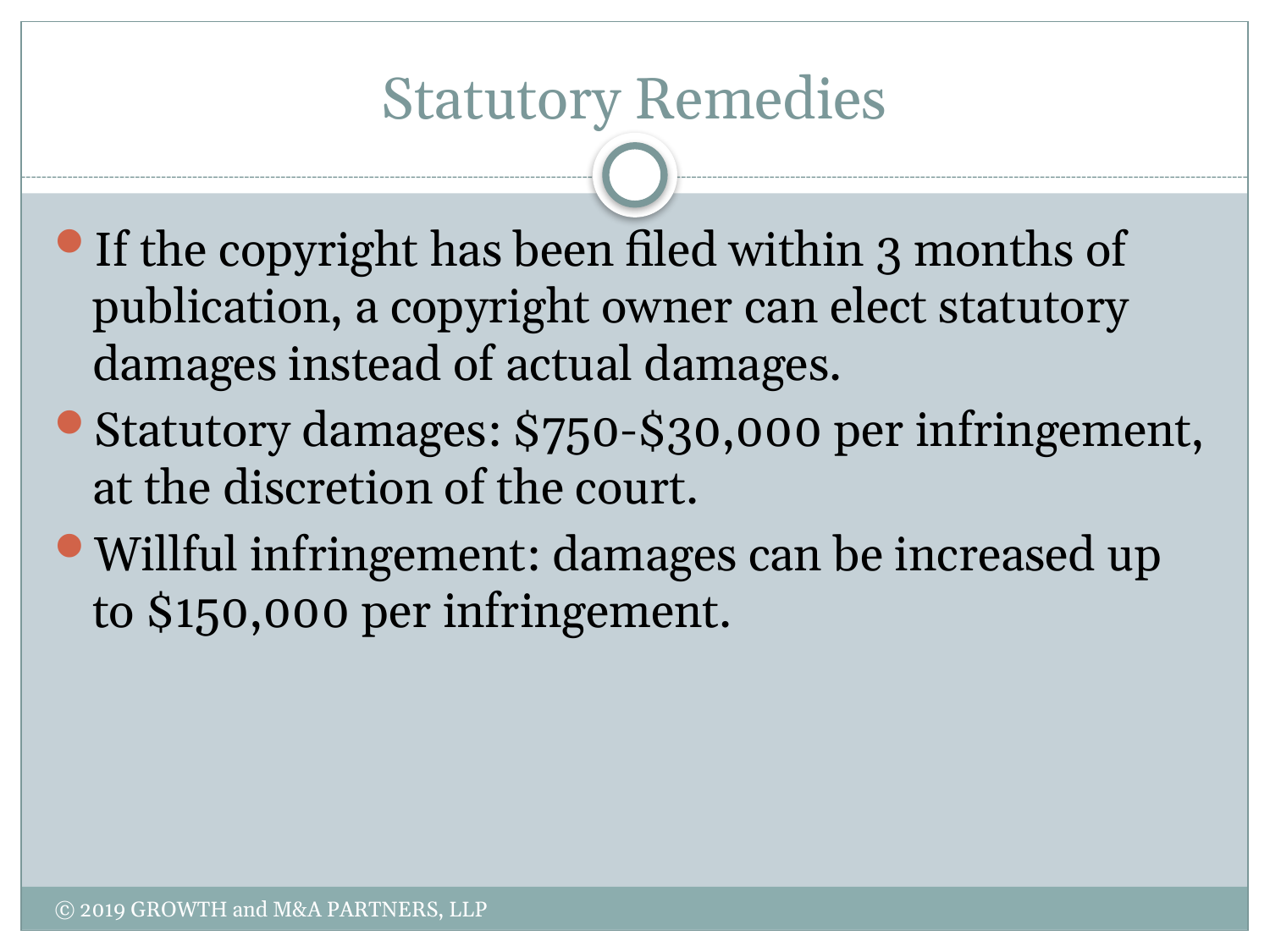

# Statutory Remedies
If the copyright has been filed within 3 months of publication, a copyright owner can elect statutory damages instead of actual damages.
Statutory damages: $750-$30,000 per infringement, at the discretion of the court.
Willful infringement: damages can be increased up to $150,000 per infringement.
© 2019 GROWTH and M&A PARTNERS, LLP